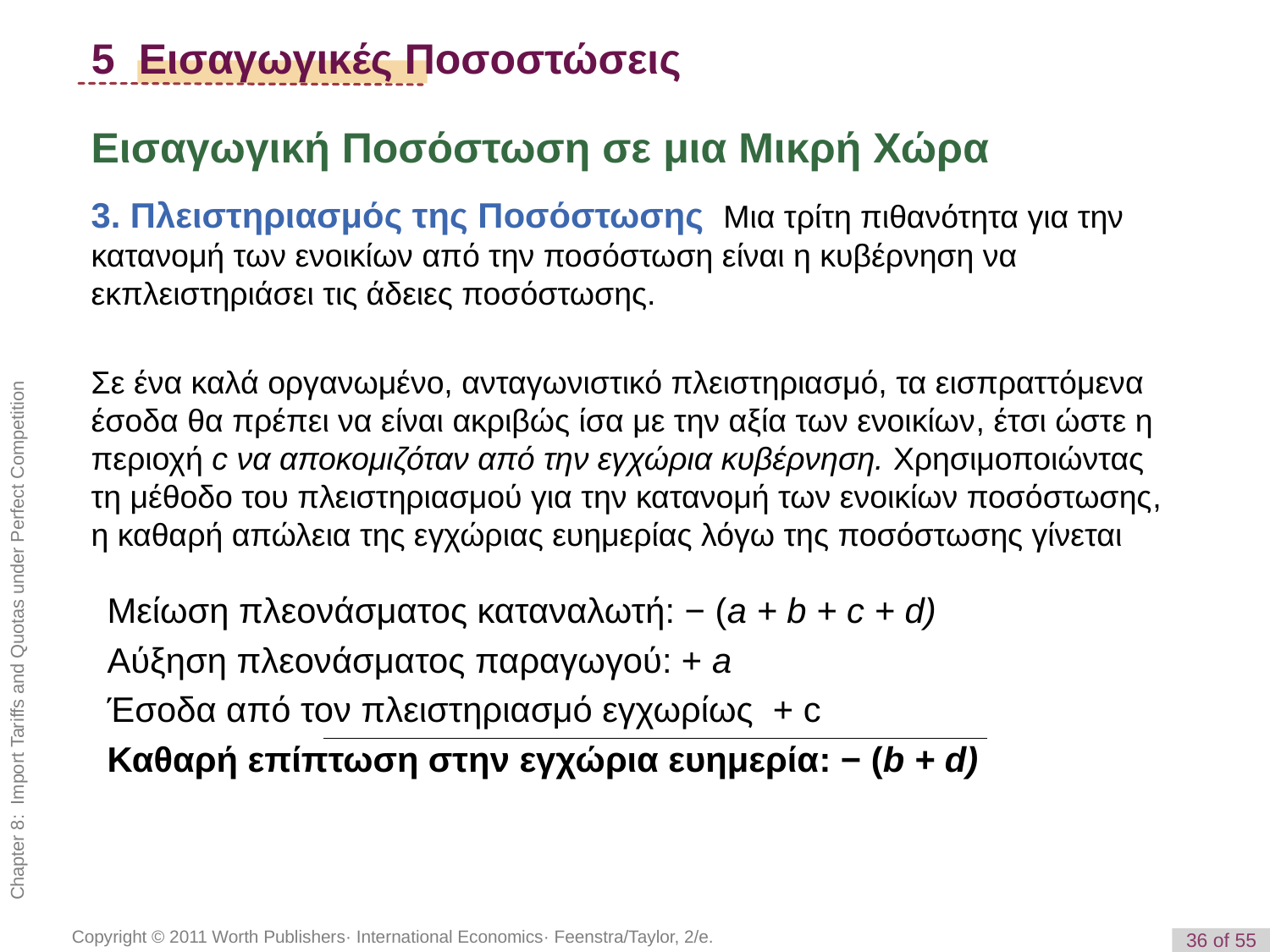

# 5  Εισαγωγικές Ποσοστώσεις

Εισαγωγική Ποσόστωση σε μια Μικρή Χώρα
3. Πλειστηριασμός της Ποσόστωσης  Μια τρίτη πιθανότητα για την κατανομή των ενοικίων από την ποσόστωση είναι η κυβέρνηση να εκπλειστηριάσει τις άδειες ποσόστωσης.

Σε ένα καλά οργανωμένο, ανταγωνιστικό πλειστηριασμό, τα εισπραττόμενα έσοδα θα πρέπει να είναι ακριβώς ίσα με την αξία των ενοικίων, έτσι ώστε η περιοχή c να αποκομιζόταν από την εγχώρια κυβέρνηση. Χρησιμοποιώντας τη μέθοδο του πλειστηριασμού για την κατανομή των ενοικίων ποσόστωσης, η καθαρή απώλεια της εγχώριας ευημερίας λόγω της ποσόστωσης γίνεται
Μείωση πλεονάσματος καταναλωτή: − (a + b + c + d)
Αύξηση πλεονάσματος παραγωγού: + a
Έσοδα από τον πλειστηριασμό εγχωρίως  + c
Καθαρή επίπτωση στην εγχώρια ευημερία: − (b + d)